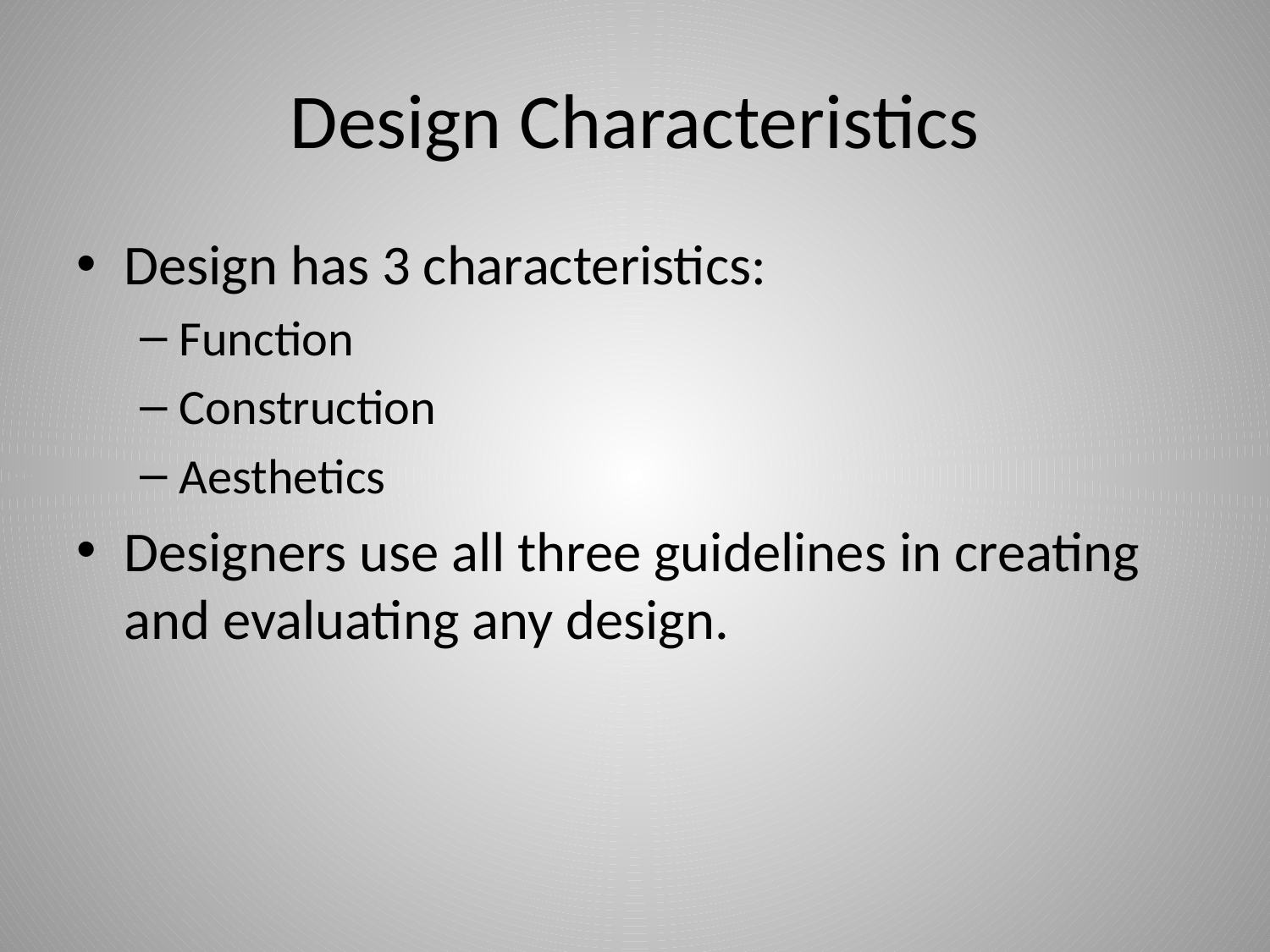

# Design Characteristics
Design has 3 characteristics:
Function
Construction
Aesthetics
Designers use all three guidelines in creating and evaluating any design.